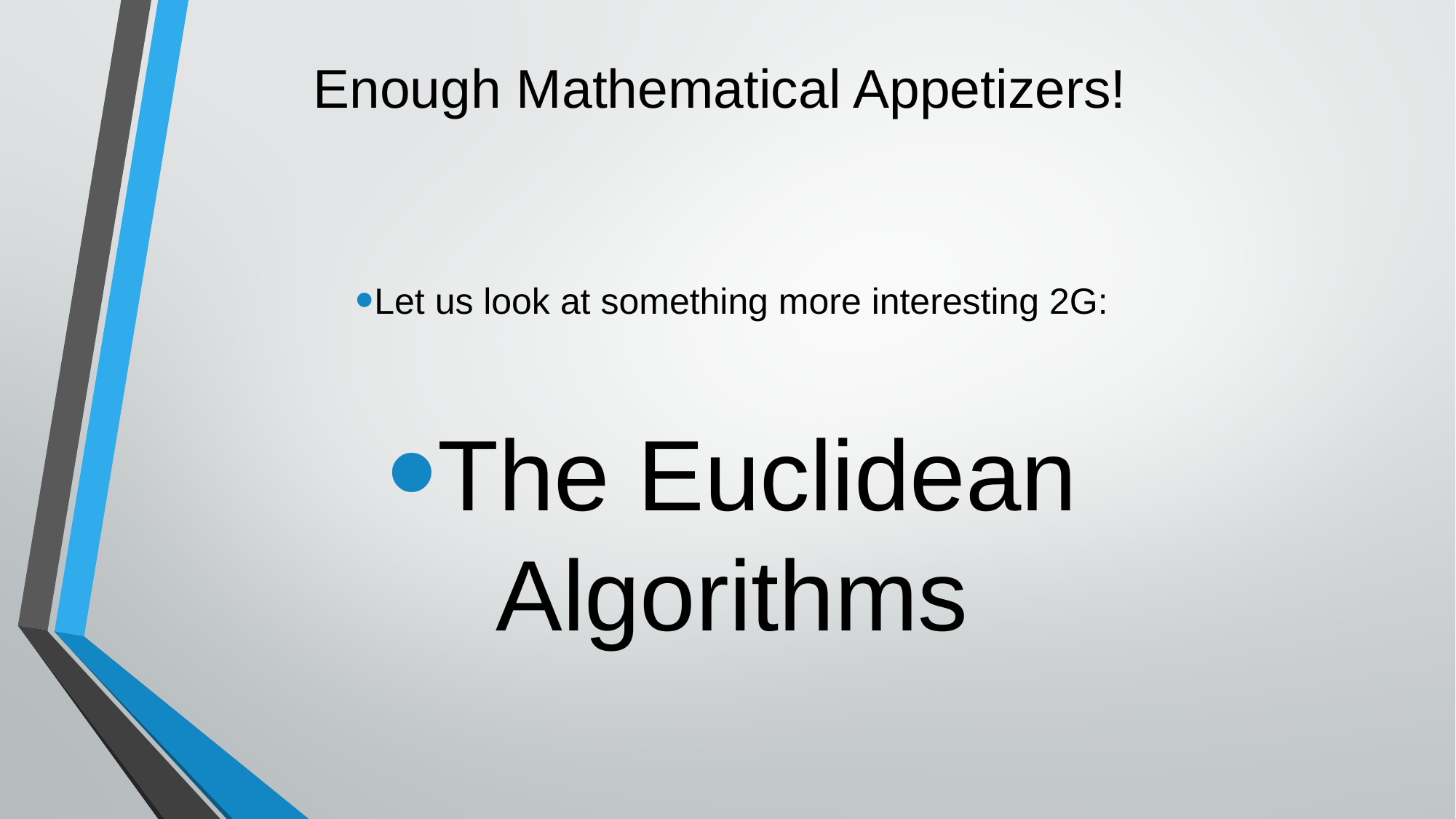

# Enough Mathematical Appetizers!
Let us look at something more interesting 2G:

The Euclidean Algorithms